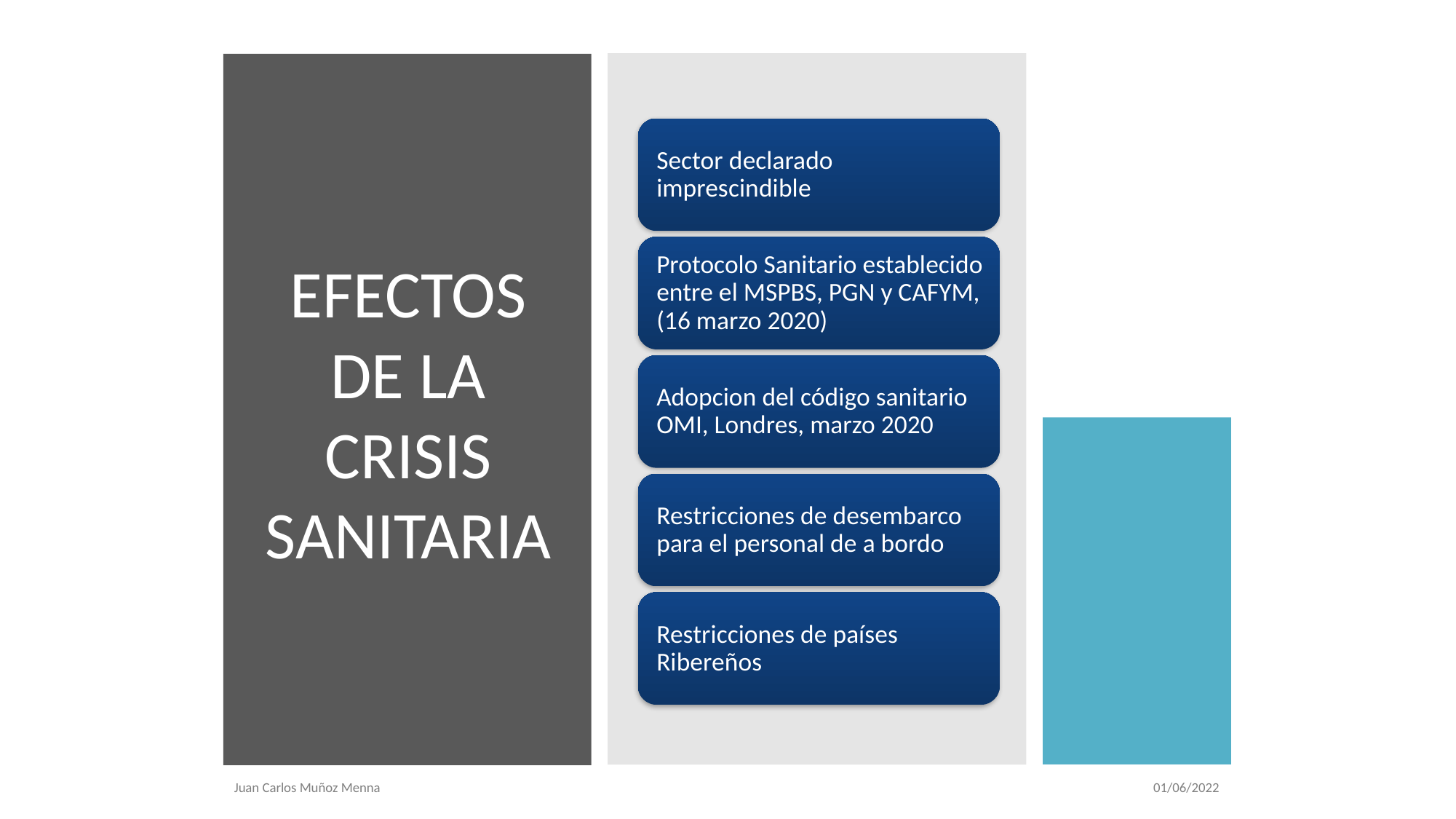

# EFECTOS DE LA CRISIS SANITARIA
Sector declarado imprescindible
Protocolo Sanitario establecido entre el MSPBS, PGN y CAFYM, (16 marzo 2020)
Adopcion del código sanitario OMI, Londres, marzo 2020
Restricciones de desembarco para el personal de a bordo
Restricciones de países Ribereños

01/06/2022
Juan Carlos Muñoz Menna